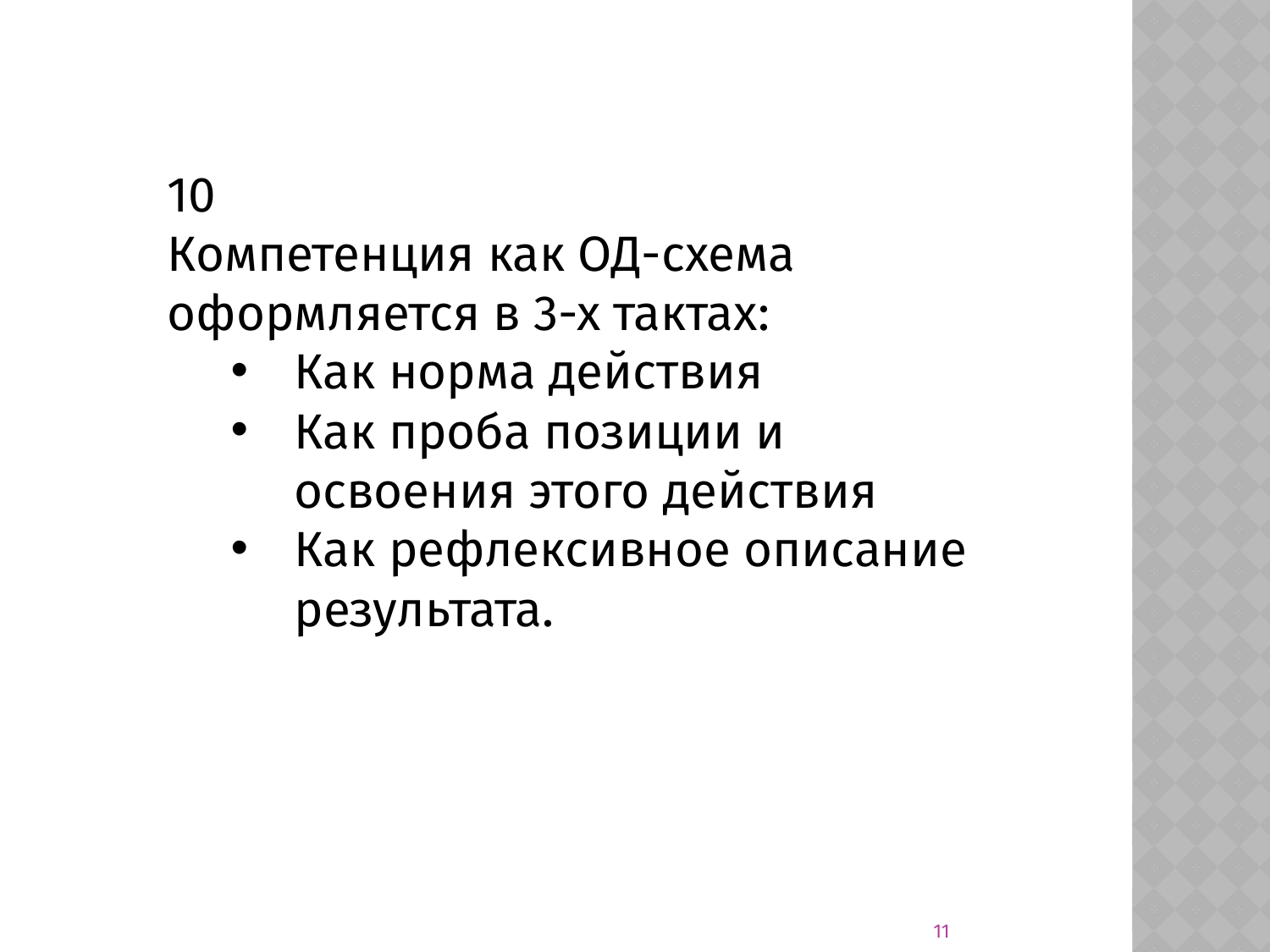

10
Компетенция как ОД-схема оформляется в 3-х тактах:
Как норма действия
Как проба позиции и освоения этого действия
Как рефлексивное описание результата.
11